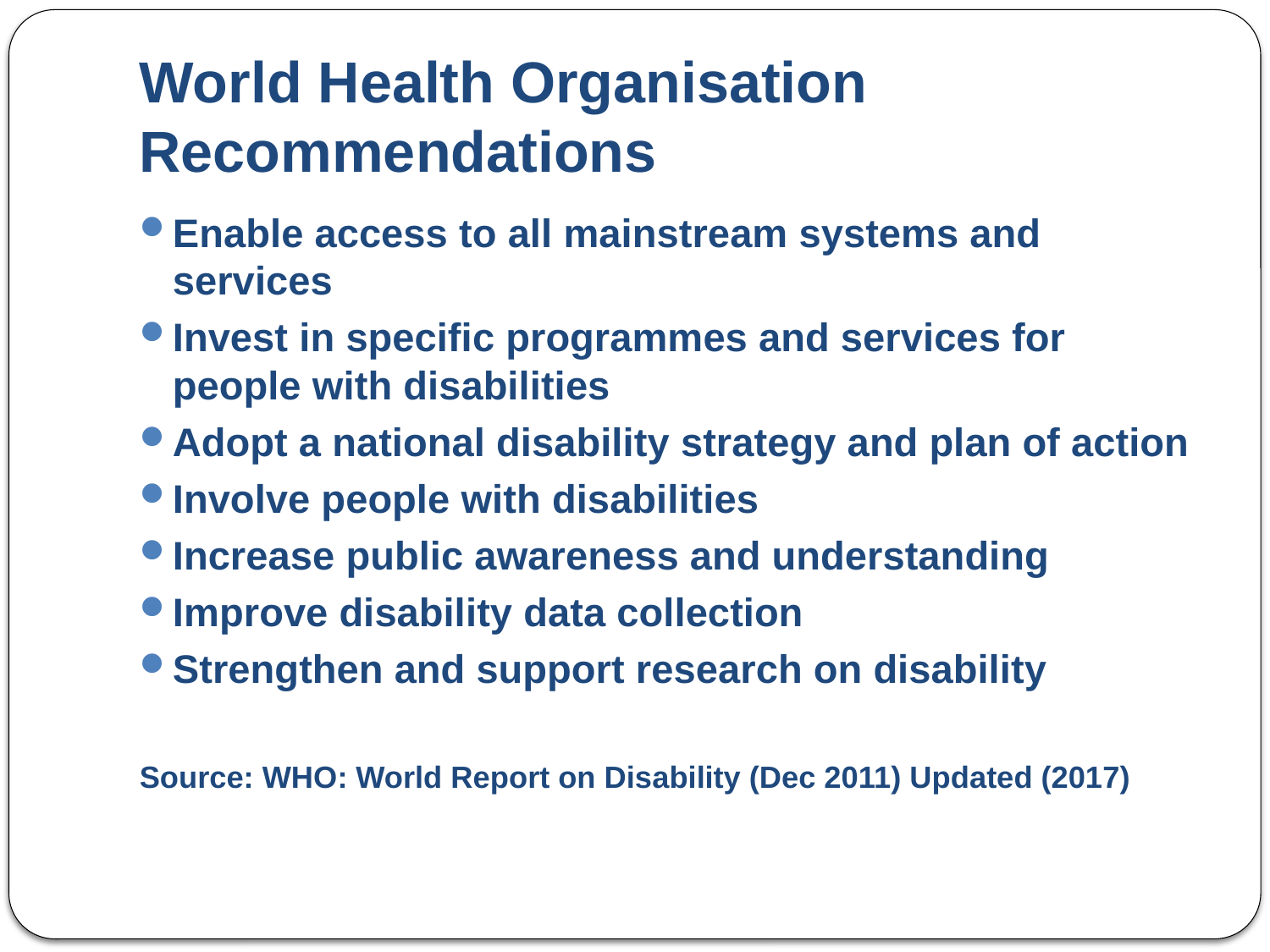

# World Health Organisation Recommendations
Enable access to all mainstream systems and services
Invest in specific programmes and services for people with disabilities
Adopt a national disability strategy and plan of action
Involve people with disabilities
Increase public awareness and understanding
Improve disability data collection
Strengthen and support research on disability

Source: WHO: World Report on Disability (Dec 2011) Updated (2017)